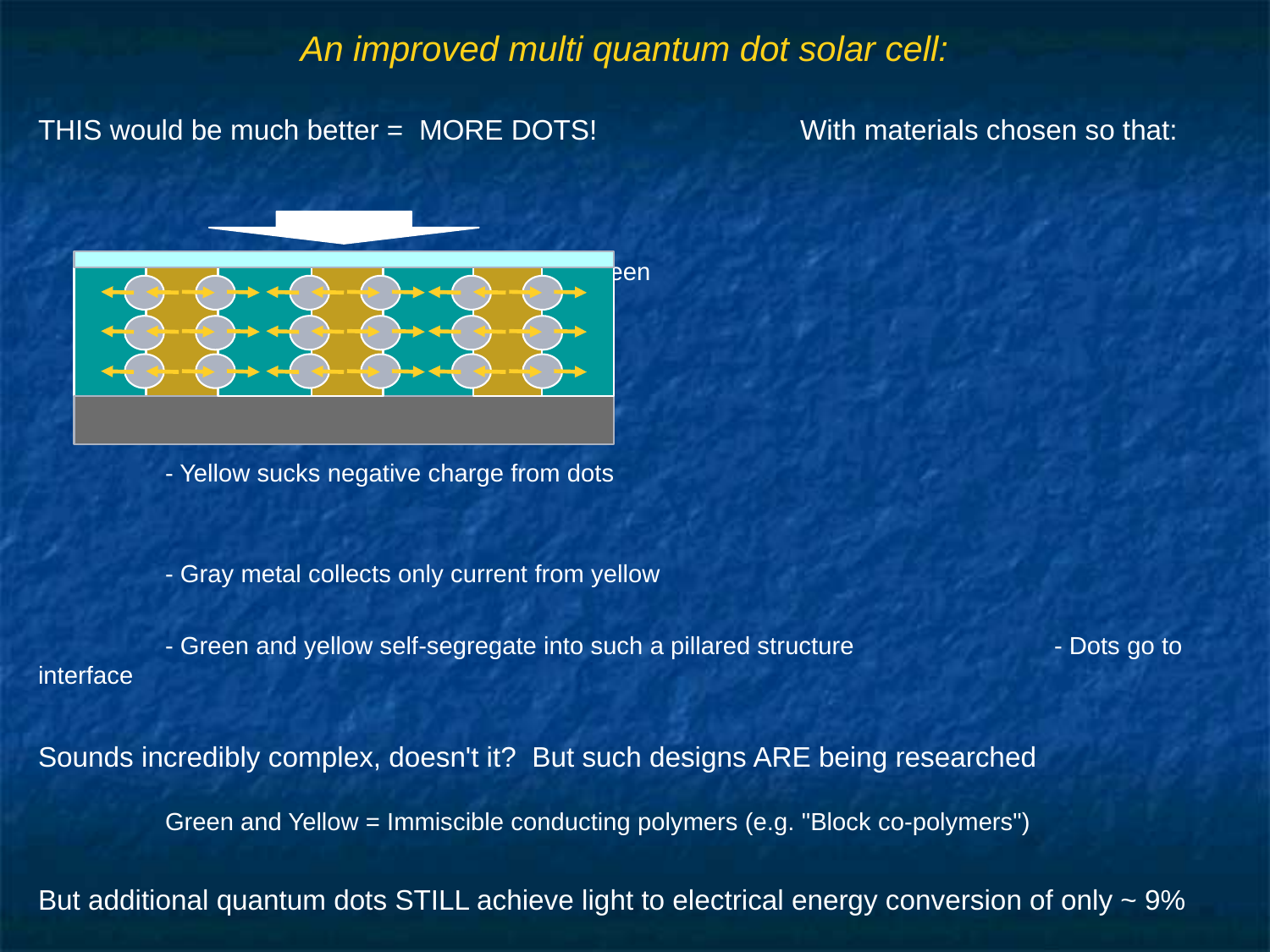

# An improved multi quantum dot solar cell:
THIS would be much better =	MORE DOTS!		With materials chosen so that:
										- Blue metal collects only charge from green

										- Green sucks positive charge from dots

										- Yellow sucks negative charge from dots

										- Gray metal collects only current from yellow

	- Green and yellow self-segregate into such a pillared structure 		- Dots go to interface

Sounds incredibly complex, doesn't it?  But such designs ARE being researched

	Green and Yellow = Immiscible conducting polymers (e.g. "Block co-polymers")

But additional quantum dots STILL achieve light to electrical energy conversion of only ~ 9%

		Compared to polycrystalline Si solar cell efficiencies of ~ 20%

				Or to single crystal Si or GaAs efficiencies of 25 - 35% !!